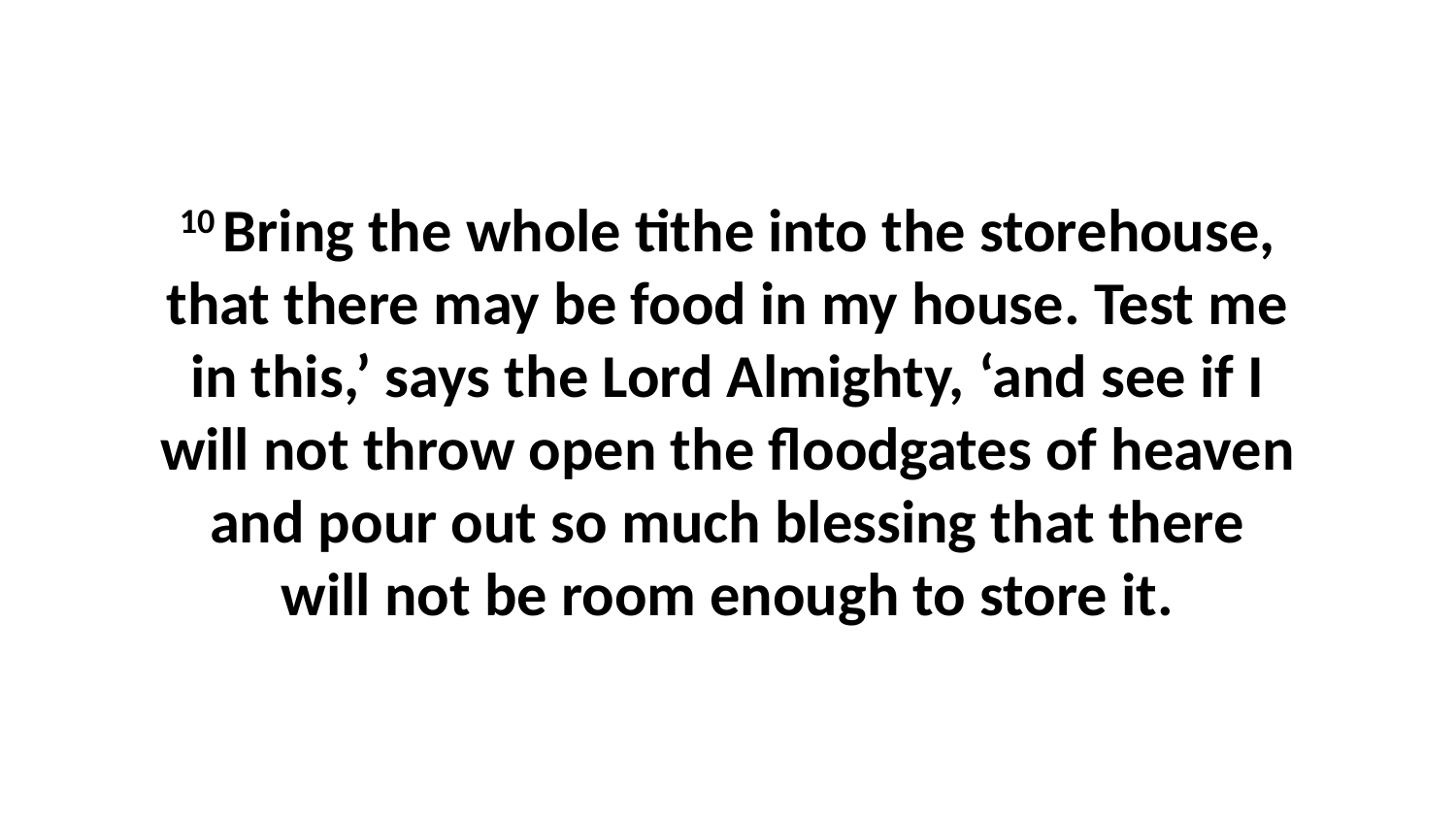

10 Bring the whole tithe into the storehouse, that there may be food in my house. Test me in this,’ says the Lord Almighty, ‘and see if I will not throw open the floodgates of heaven and pour out so much blessing that there will not be room enough to store it.